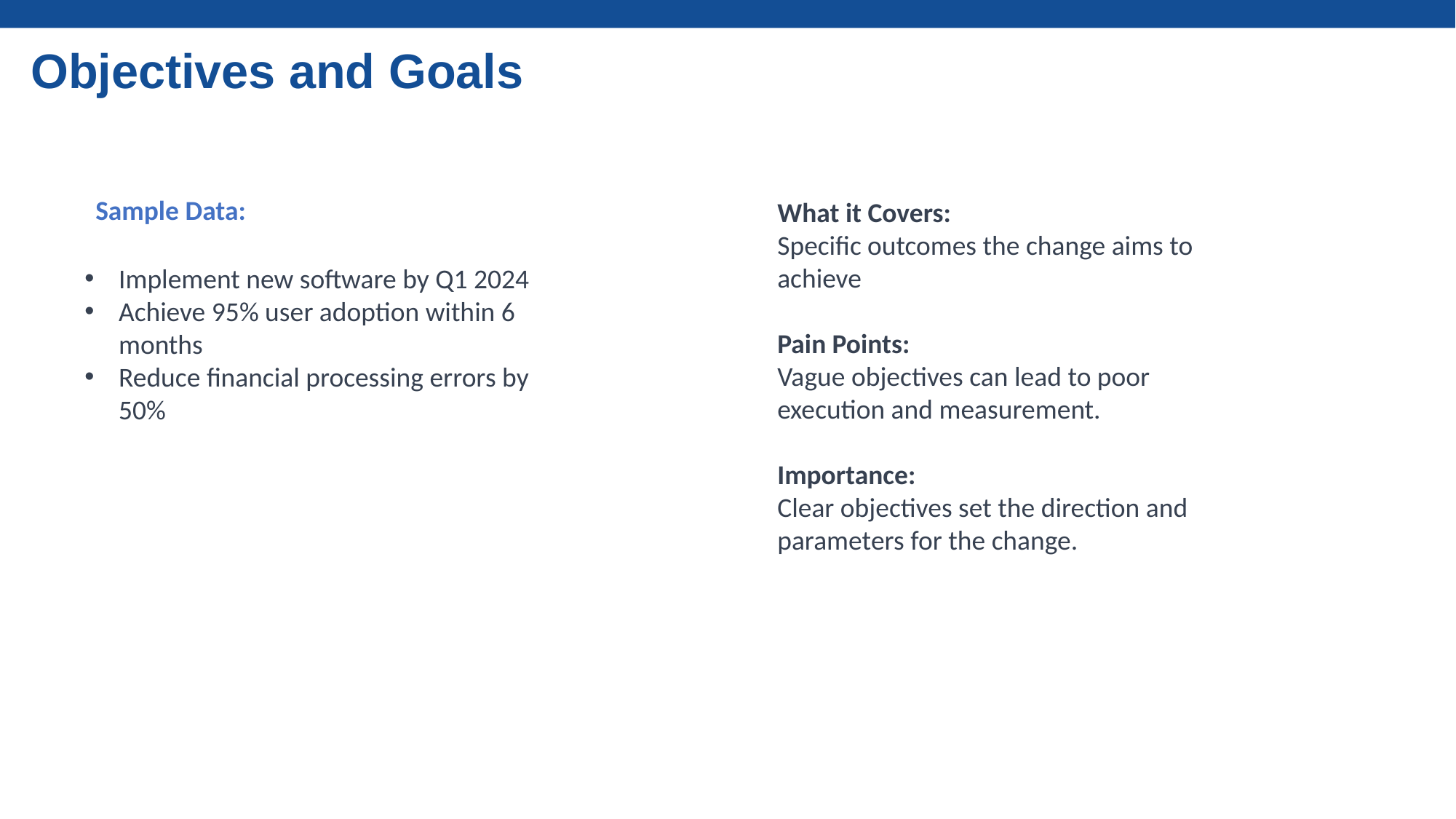

Objectives and Goals
Sample Data:
What it Covers:
Specific outcomes the change aims to achieve

Pain Points:
Vague objectives can lead to poor execution and measurement.

Importance:
Clear objectives set the direction and parameters for the change.
Implement new software by Q1 2024
Achieve 95% user adoption within 6 months
Reduce financial processing errors by 50%